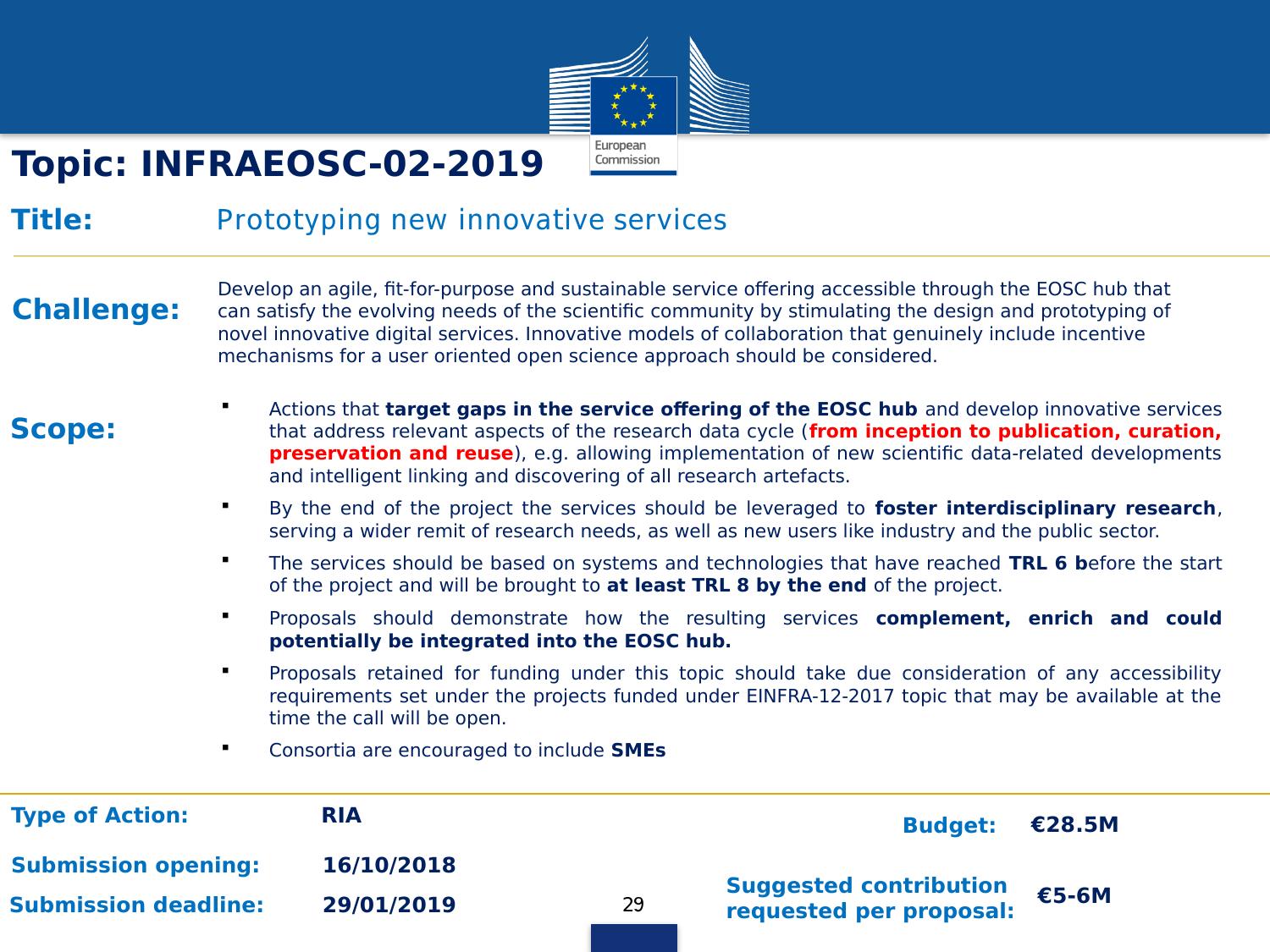

Topic: INFRAEOSC-02-2019
Title:
Prototyping new innovative services
Develop an agile, fit-for-purpose and sustainable service offering accessible through the EOSC hub that can satisfy the evolving needs of the scientific community by stimulating the design and prototyping of novel innovative digital services. Innovative models of collaboration that genuinely include incentive mechanisms for a user oriented open science approach should be considered.
Challenge:
Actions that target gaps in the service offering of the EOSC hub and develop innovative services that address relevant aspects of the research data cycle (from inception to publication, curation, preservation and reuse), e.g. allowing implementation of new scientific data-related developments and intelligent linking and discovering of all research artefacts.
By the end of the project the services should be leveraged to foster interdisciplinary research, serving a wider remit of research needs, as well as new users like industry and the public sector.
The services should be based on systems and technologies that have reached TRL 6 before the start of the project and will be brought to at least TRL 8 by the end of the project.
Proposals should demonstrate how the resulting services complement, enrich and could potentially be integrated into the EOSC hub.
Proposals retained for funding under this topic should take due consideration of any accessibility requirements set under the projects funded under EINFRA-12-2017 topic that may be available at the time the call will be open.
Consortia are encouraged to include SMEs
Scope:
Type of Action:
RIA
€28.5M
Budget:
Submission opening:
16/10/2018
Suggested contribution requested per proposal:
€5-6M
Submission deadline:
29/01/2019